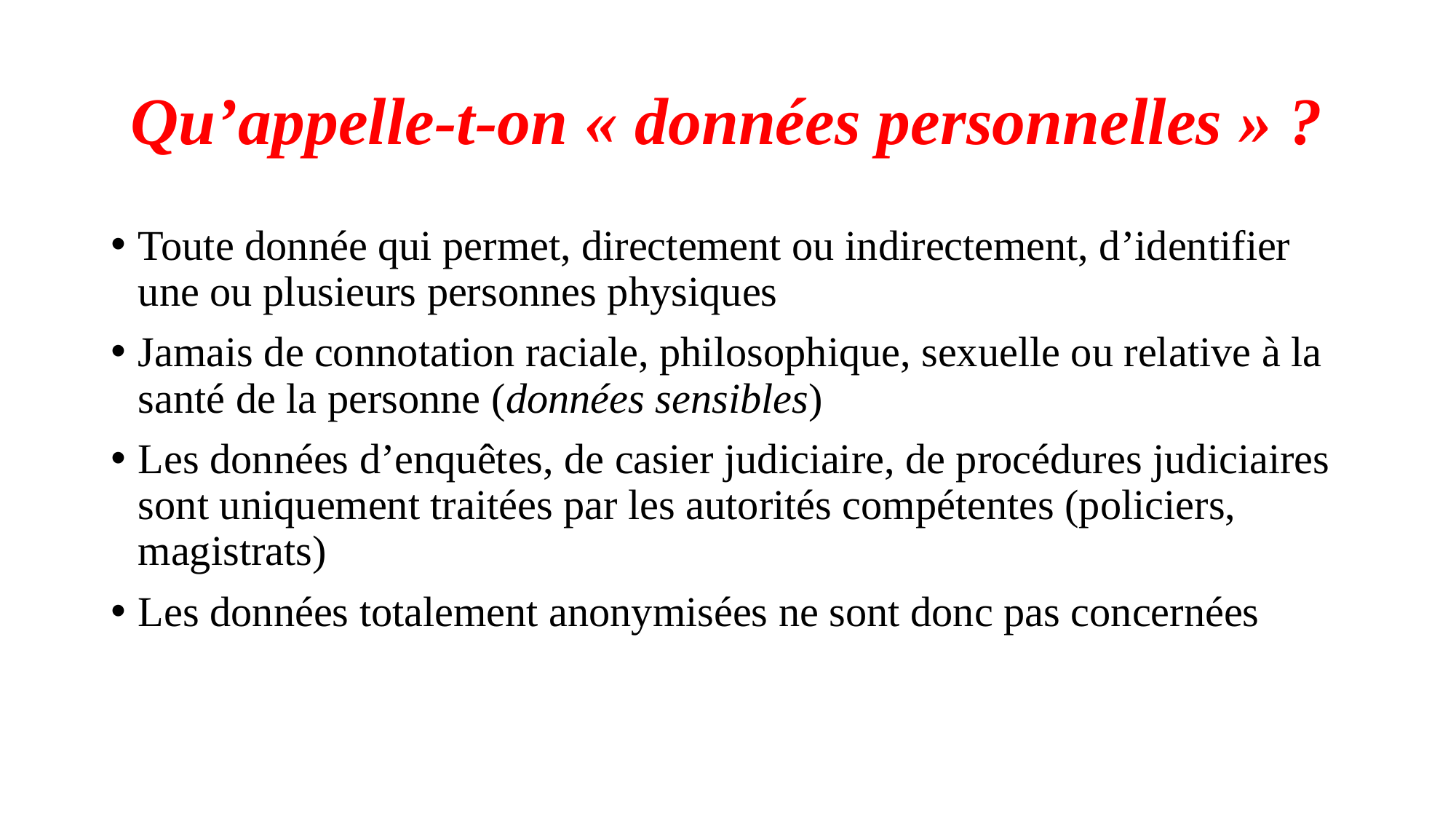

# Qu’appelle-t-on « données personnelles » ?
Toute donnée qui permet, directement ou indirectement, d’identifier une ou plusieurs personnes physiques
Jamais de connotation raciale, philosophique, sexuelle ou relative à la santé de la personne (données sensibles)
Les données d’enquêtes, de casier judiciaire, de procédures judiciaires sont uniquement traitées par les autorités compétentes (policiers, magistrats)
Les données totalement anonymisées ne sont donc pas concernées